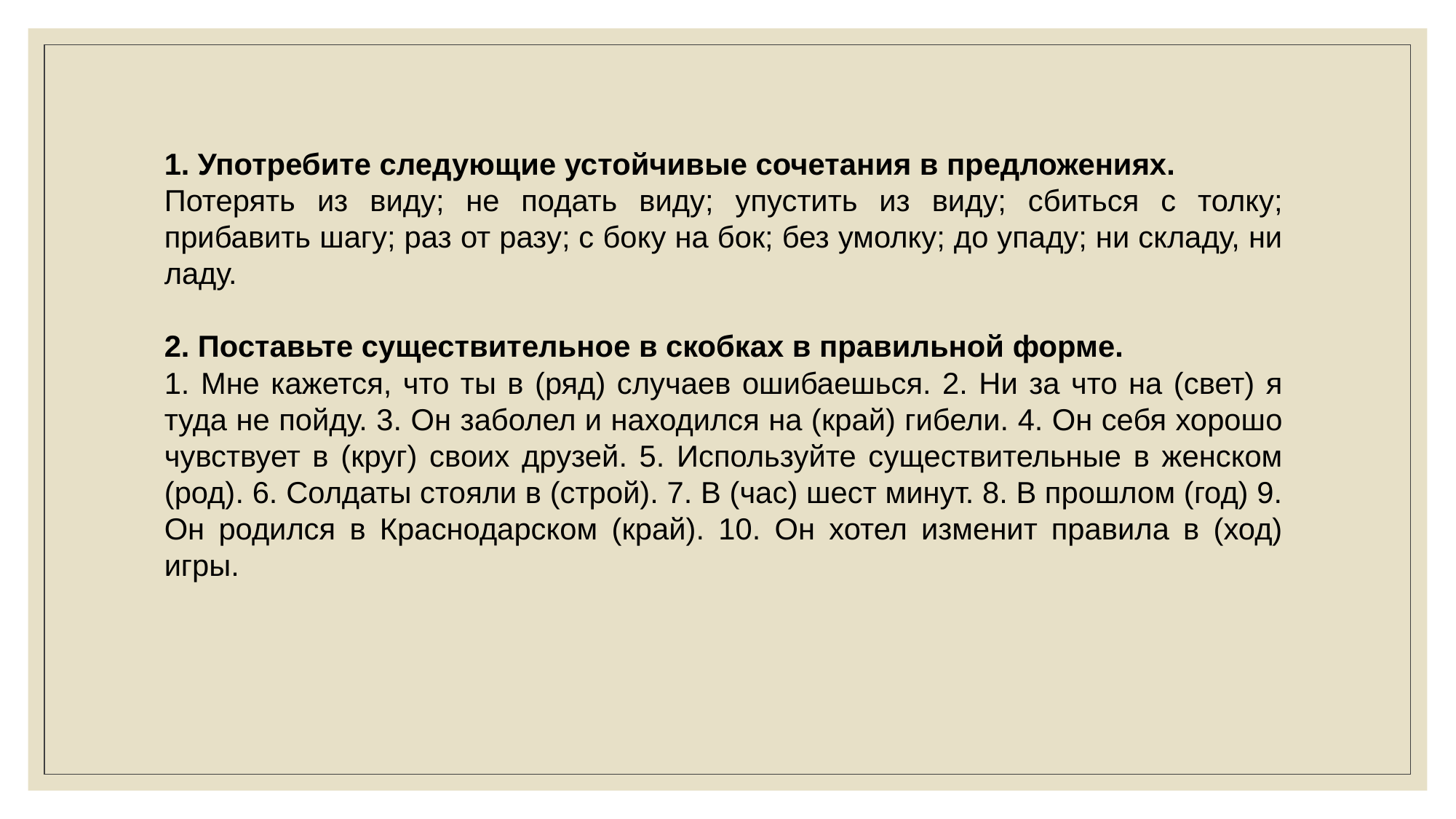

1. Употребите следующие устойчивые сочетания в предложениях.
Потерять из виду; не подать виду; упустить из виду; сбиться с толку; прибавить шагу; раз от разу; с боку на бок; без умолку; до упаду; ни складу, ни ладу.

2. Поставьте существительное в скобках в правильной форме.
1. Мне кажется, что ты в (ряд) случаев ошибаешься. 2. Ни за что на (свет) я туда не пойду. 3. Он заболел и находился на (край) гибели. 4. Он себя хорошо чувствует в (круг) своих друзей. 5. Используйте существительные в женском (род). 6. Солдаты стояли в (строй). 7. В (час) шест минут. 8. В прошлом (год) 9. Он родился в Краснодарском (край). 10. Он хотел изменит правила в (ход) игры.